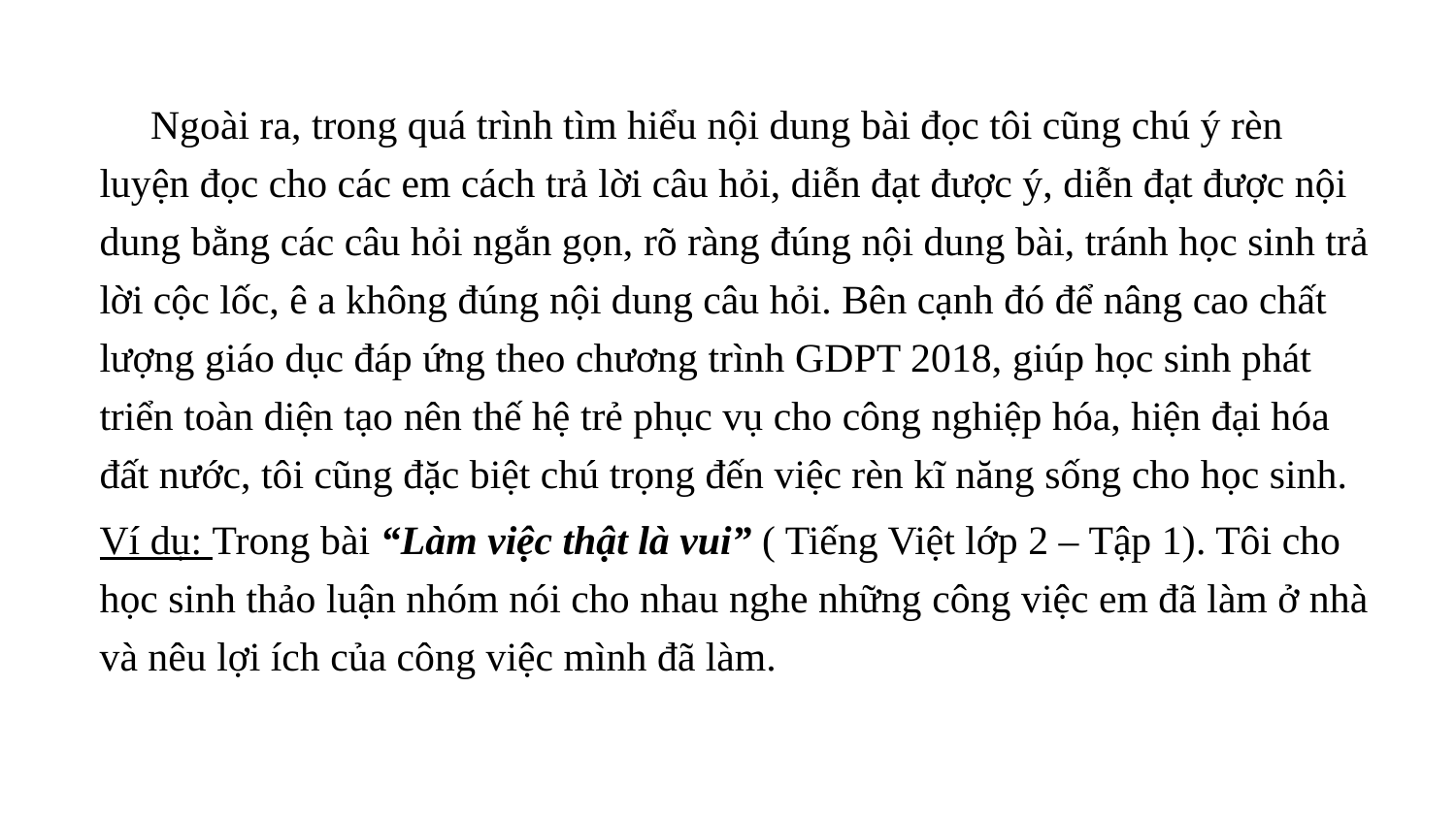

Ngoài ra, trong quá trình tìm hiểu nội dung bài đọc tôi cũng chú ý rèn luyện đọc cho các em cách trả lời câu hỏi, diễn đạt được ý, diễn đạt được nội dung bằng các câu hỏi ngắn gọn, rõ ràng đúng nội dung bài, tránh học sinh trả lời cộc lốc, ê a không đúng nội dung câu hỏi. Bên cạnh đó để nâng cao chất lượng giáo dục đáp ứng theo chương trình GDPT 2018, giúp học sinh phát triển toàn diện tạo nên thế hệ trẻ phục vụ cho công nghiệp hóa, hiện đại hóa đất nước, tôi cũng đặc biệt chú trọng đến việc rèn kĩ năng sống cho học sinh.
Ví dụ: Trong bài “Làm việc thật là vui” ( Tiếng Việt lớp 2 – Tập 1). Tôi cho học sinh thảo luận nhóm nói cho nhau nghe những công việc em đã làm ở nhà và nêu lợi ích của công việc mình đã làm.